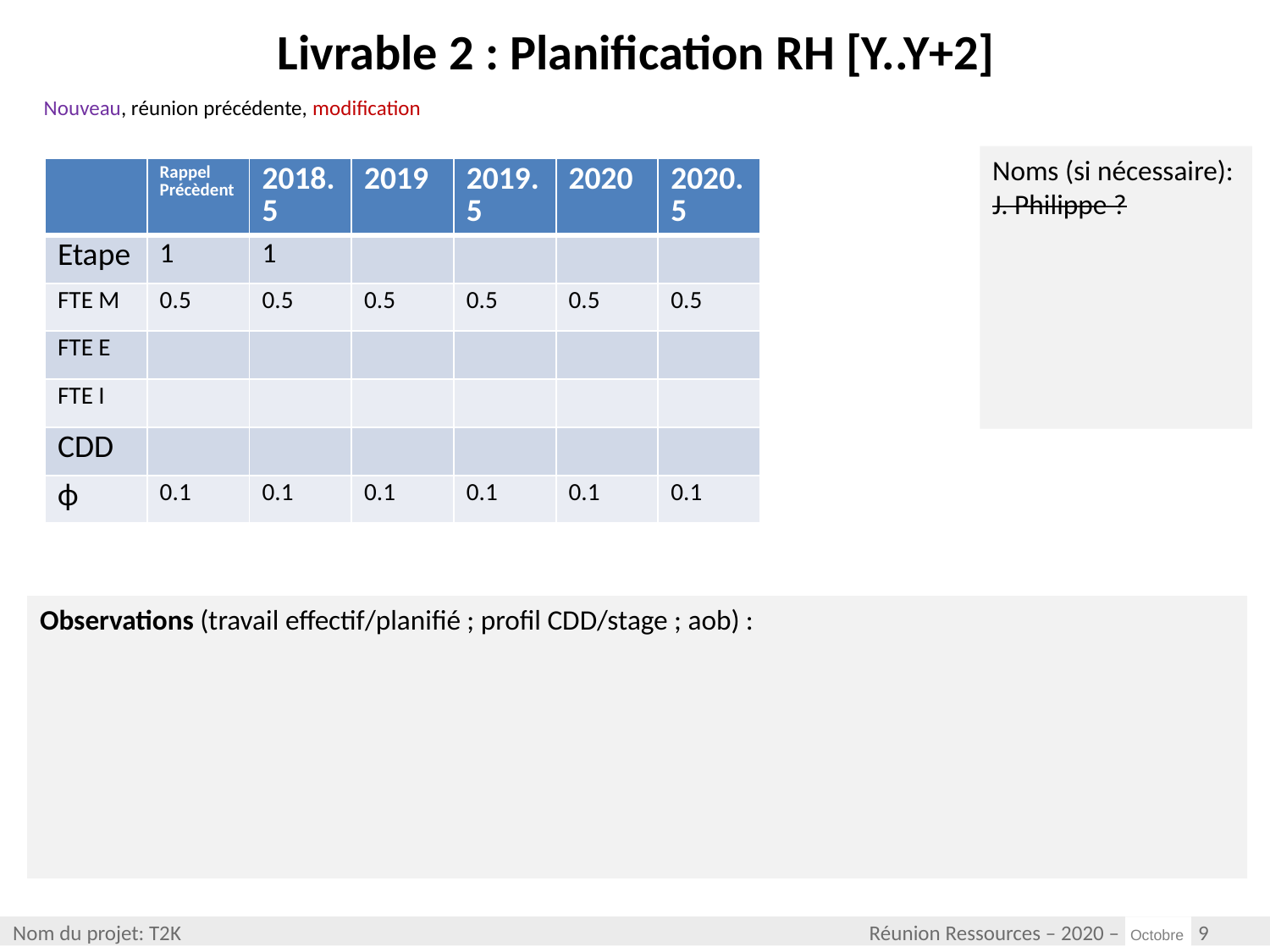

Livrable 2 : Planification RH [Y..Y+2]
Nouveau, réunion précédente, modification
Noms (si nécessaire):
J. Philippe ?

|  | Rappel Précèdent | 2018.5 | 2019 | 2019.5 | 2020 | 2020.5 |
| --- | --- | --- | --- | --- | --- | --- |
| Etape | 1 | 1 |  |  |  |  |
| FTE M | 0.5 | 0.5 | 0.5 | 0.5 | 0.5 | 0.5 |
| FTE E |  |  |  |  |  |  |
| FTE I |  |  |  |  |  |  |
| CDD |  |  |  |  |  |  |
| ϕ | 0.1 | 0.1 | 0.1 | 0.1 | 0.1 | 0.1 |
Observations (travail effectif/planifié ; profil CDD/stage ; aob) :

Octobre